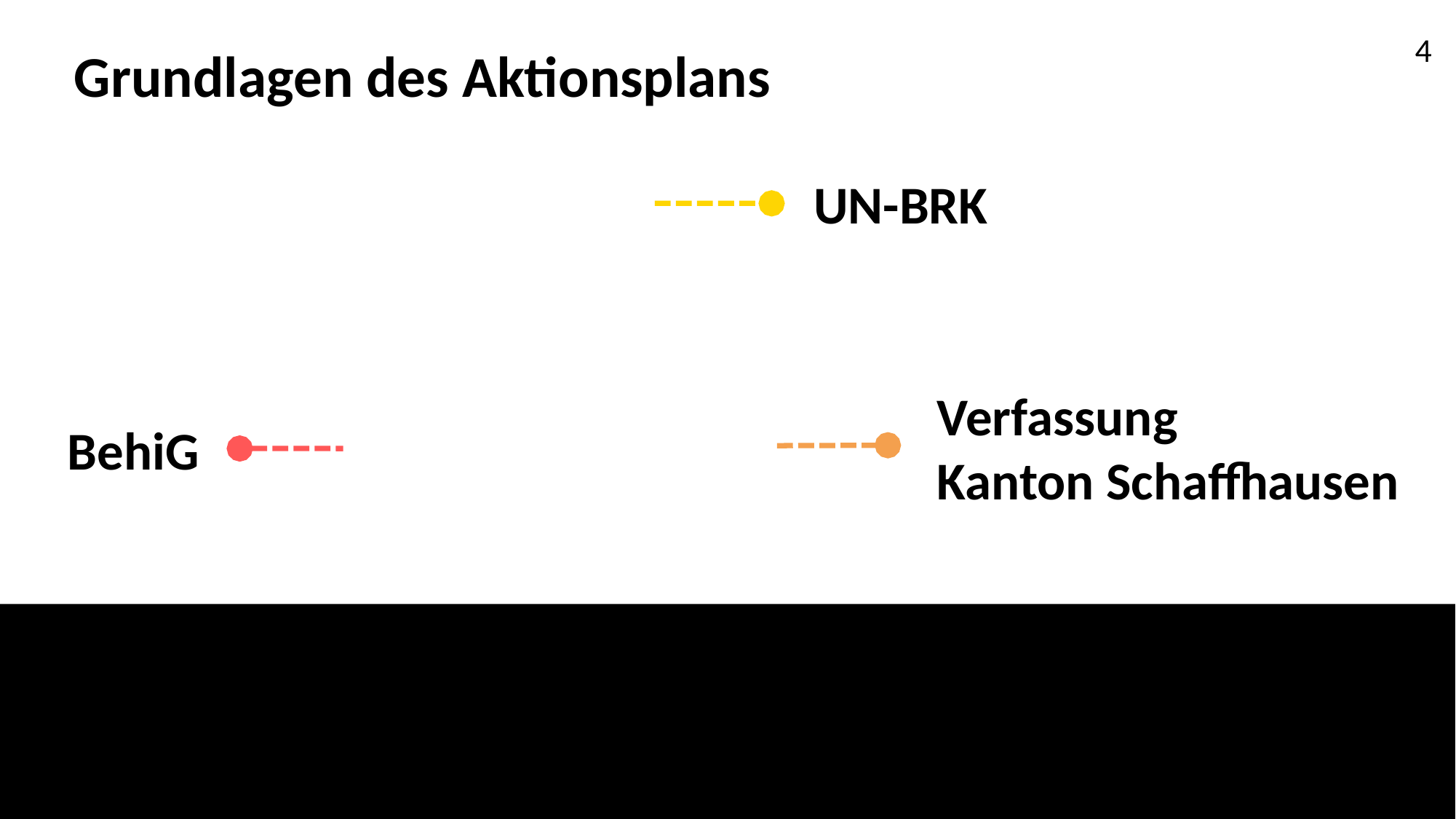

# Grundlagen des Aktionsplans
4

UN-BRK
Verfassung
Kanton Schaffhausen
BehiG